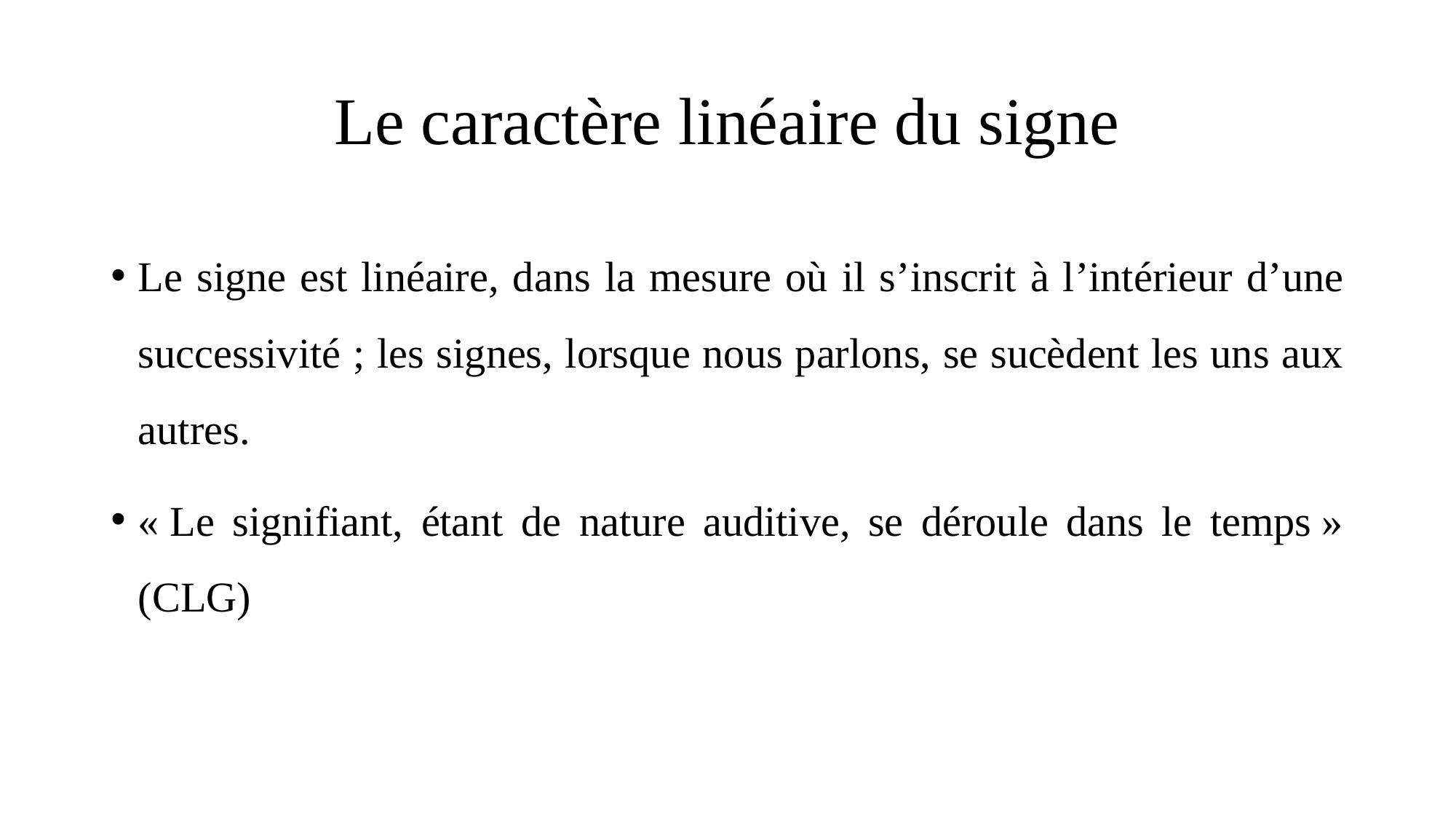

# Le caractère linéaire du signe
Le signe est linéaire, dans la mesure où il s’inscrit à l’intérieur d’une successivité ; les signes, lorsque nous parlons, se sucèdent les uns aux autres.
« Le signifiant, étant de nature auditive, se déroule dans le temps » (CLG)